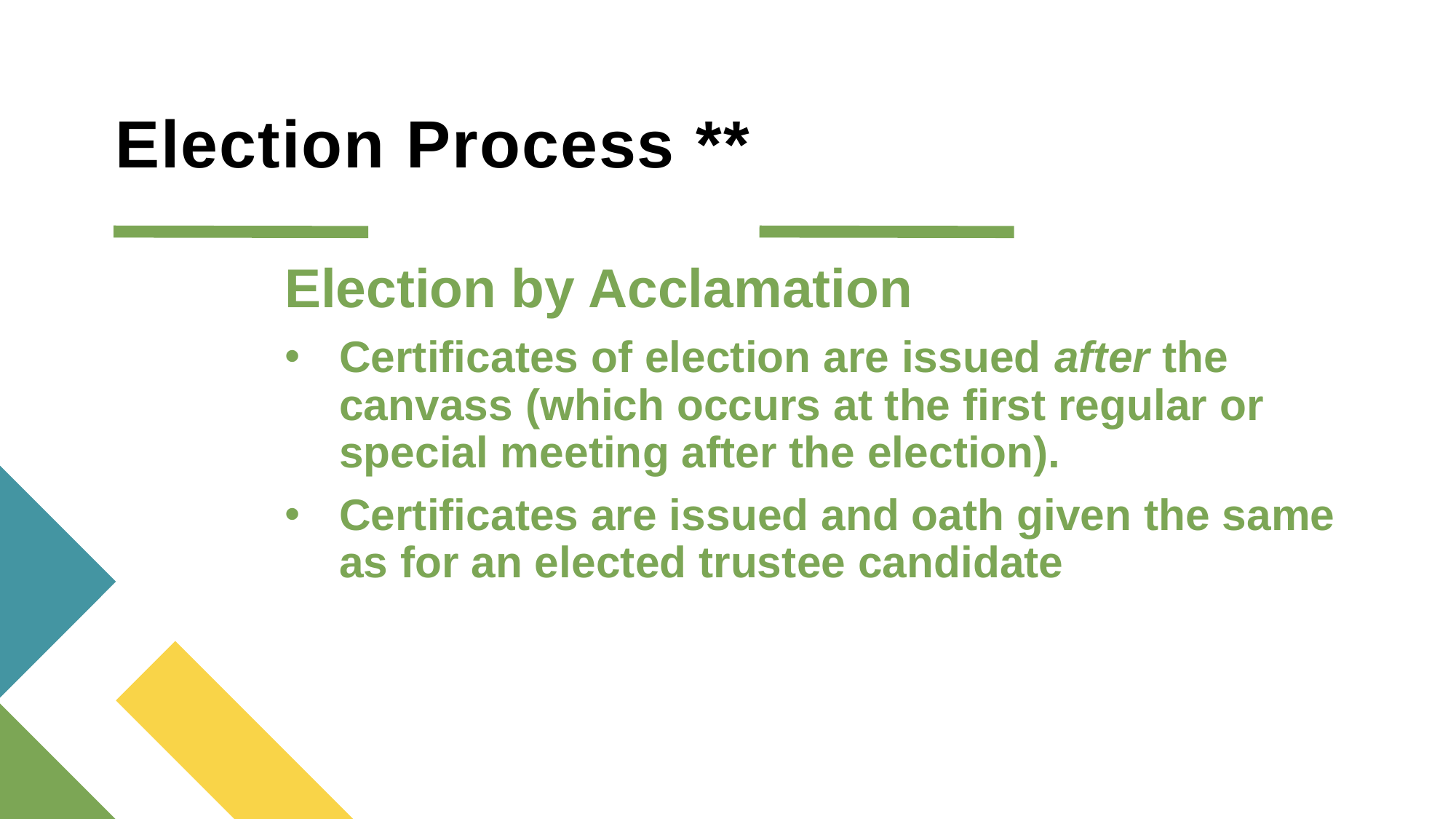

# Election Process **
Election by Acclamation
Certificates of election are issued after the canvass (which occurs at the first regular or special meeting after the election).
Certificates are issued and oath given the same as for an elected trustee candidate